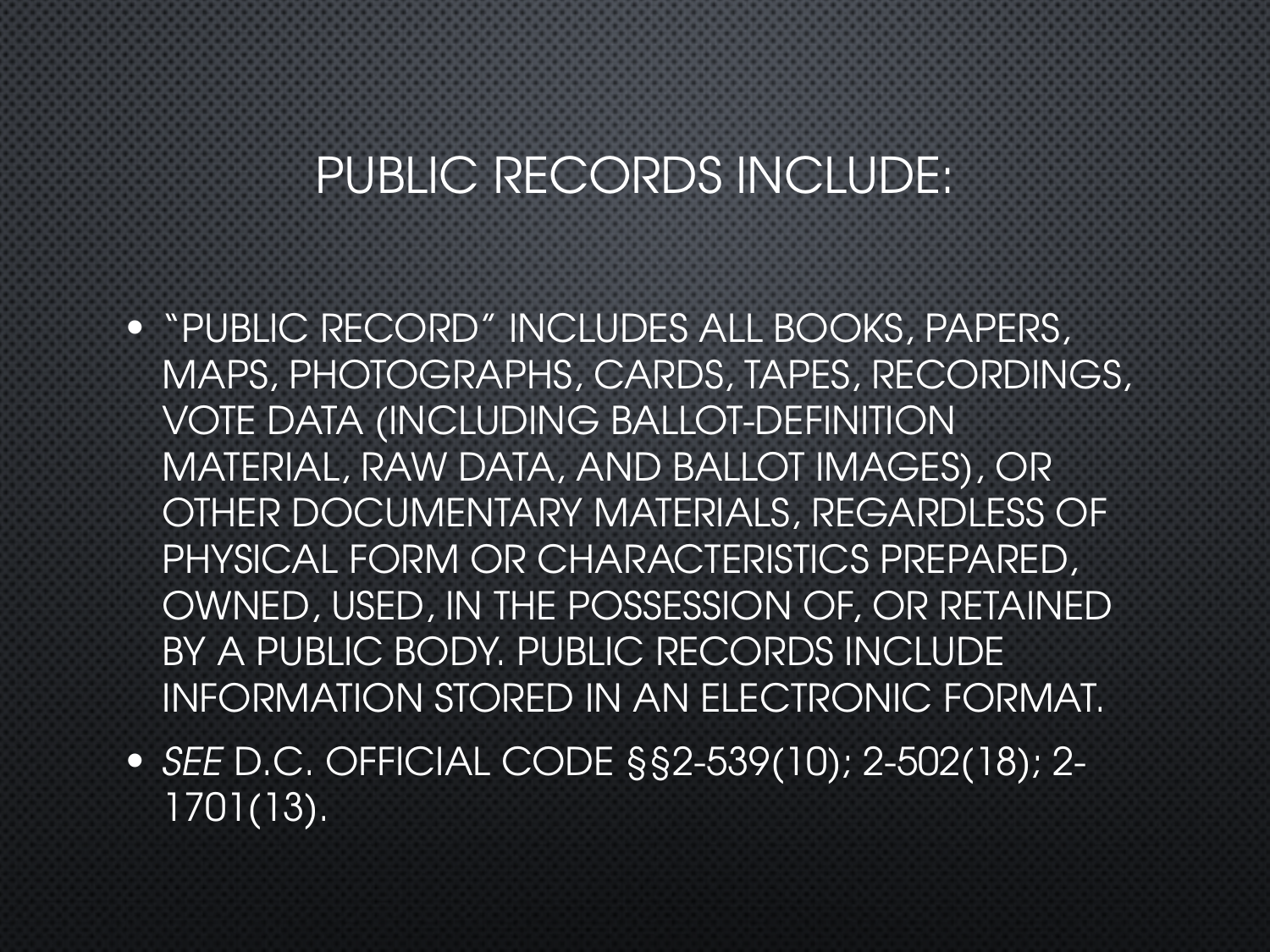

# Public records include:
“public record” includes all books, papers, maps, photographs, cards, tapes, recordings, vote data (including ballot-definition material, raw data, and ballot images), or other documentary materials, regardless of physical form or characteristics prepared, owned, used, in the possession of, or retained by a public body. Public records include information stored in an electronic format.
See D.C. Official Code §§2-539(10); 2-502(18); 2-1701(13).